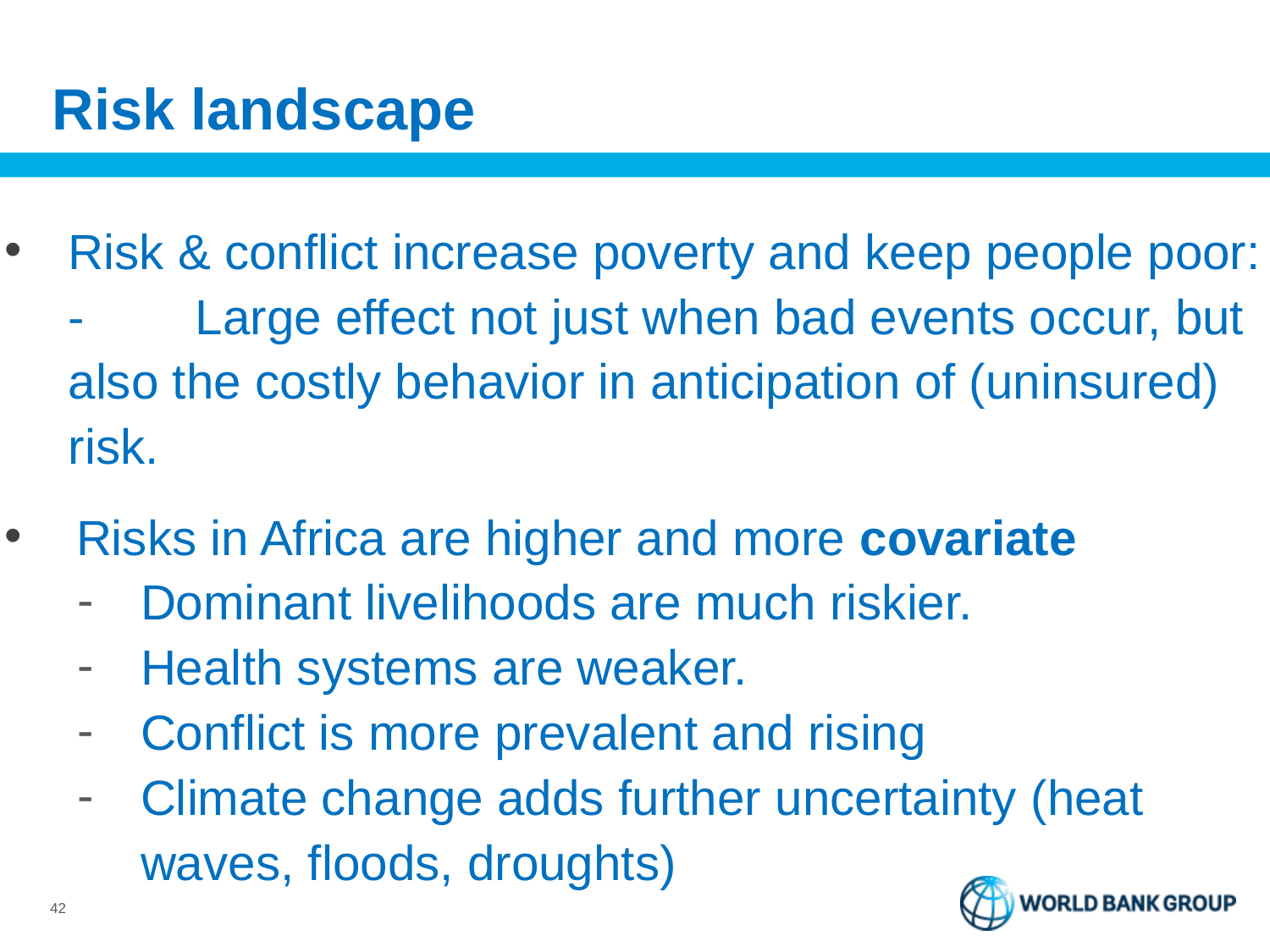

# Risk landscape
Risk & conflict increase poverty and keep people poor:
-	Large effect not just when bad events occur, but also the costly behavior in anticipation of (uninsured) risk.
Risks in Africa are higher and more covariate
Dominant livelihoods are much riskier.
Health systems are weaker.
Conflict is more prevalent and rising
Climate change adds further uncertainty (heat waves, floods, droughts)

42